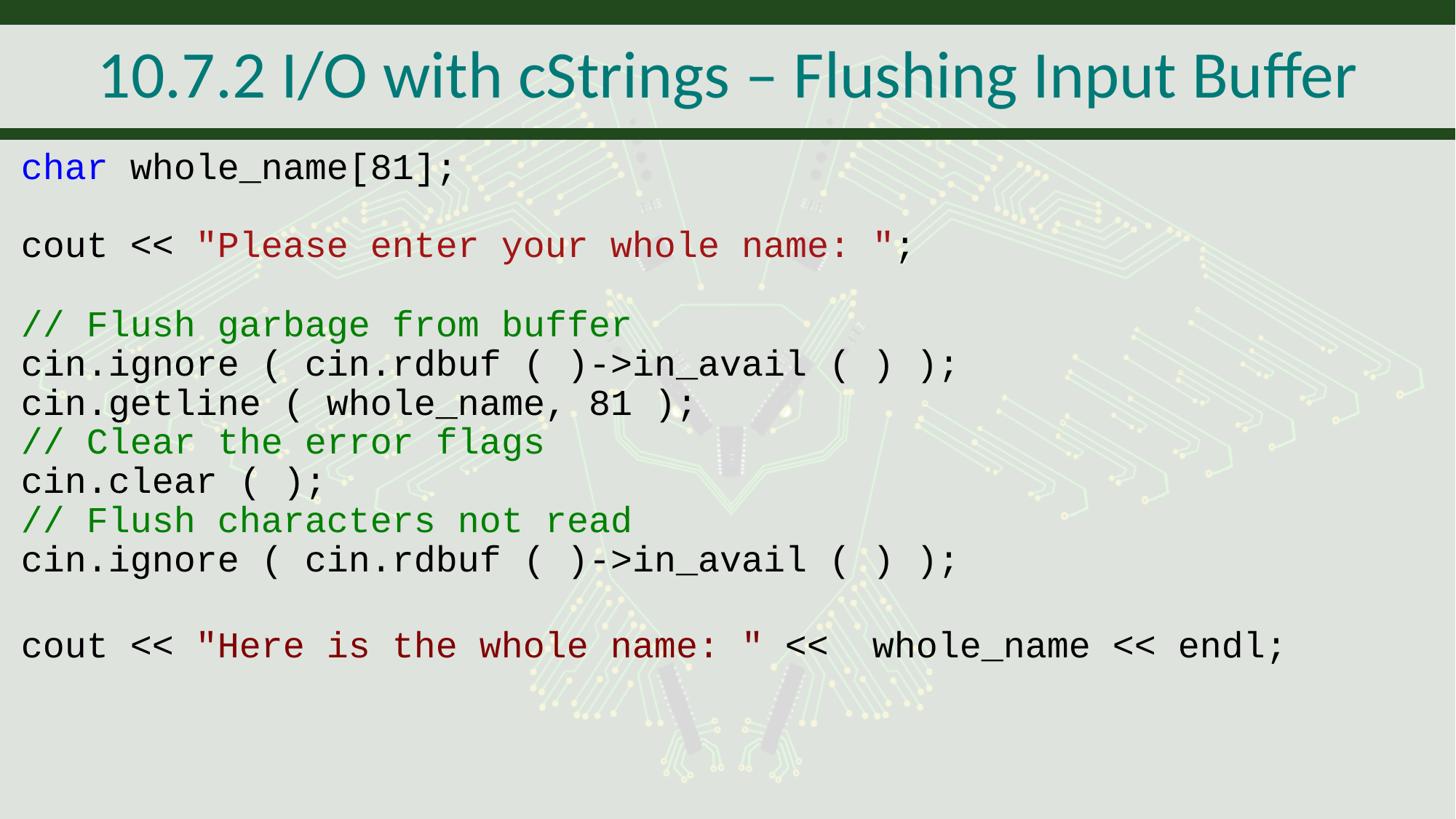

# 10.7.2 I/O with cStrings – Flushing Input Buffer
char whole_name[81];

cout << "Please enter your whole name: ";

// Flush garbage from buffer
cin.ignore ( cin.rdbuf ( )->in_avail ( ) );
cin.getline ( whole_name, 81 );
// Clear the error flags
cin.clear ( );
// Flush characters not read
cin.ignore ( cin.rdbuf ( )->in_avail ( ) );

cout << "Here is the whole name: " <<  whole_name << endl;